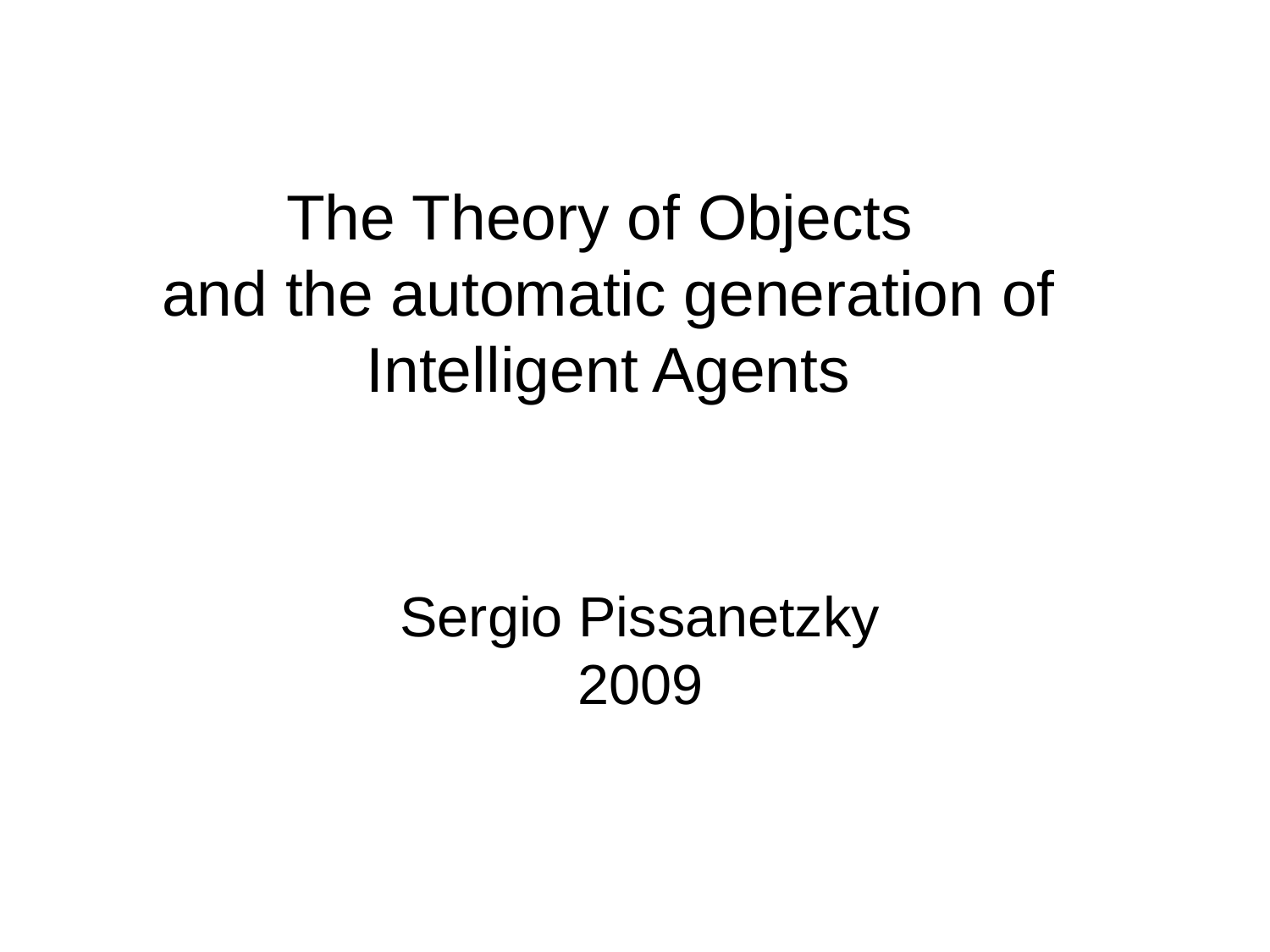

# The Theory of Objects and the automatic generation of Intelligent Agents
Sergio Pissanetzky
2009